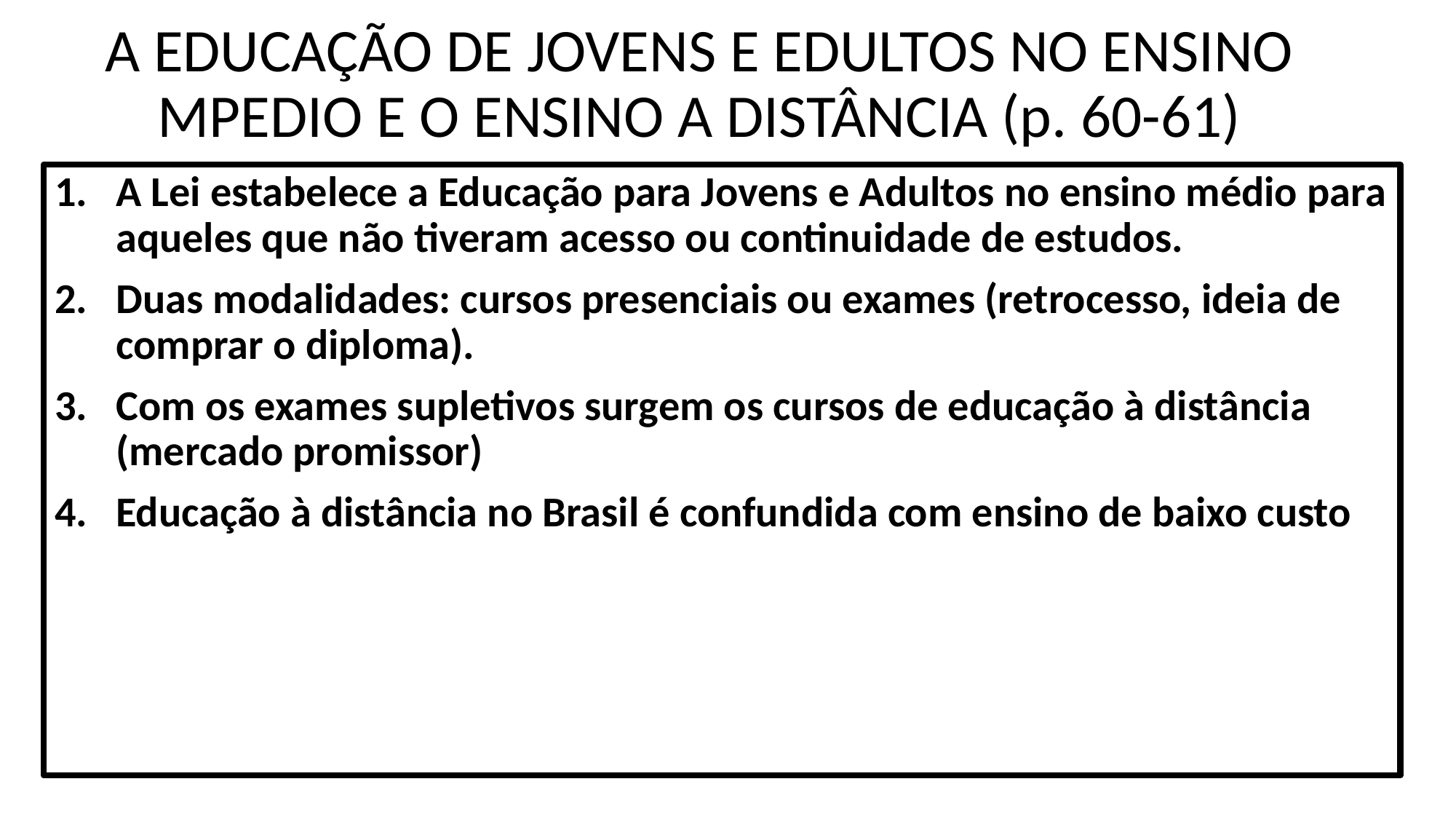

# A EDUCAÇÃO DE JOVENS E EDULTOS NO ENSINO MPEDIO E O ENSINO A DISTÂNCIA (p. 60-61)
A Lei estabelece a Educação para Jovens e Adultos no ensino médio para aqueles que não tiveram acesso ou continuidade de estudos.
Duas modalidades: cursos presenciais ou exames (retrocesso, ideia de comprar o diploma).
Com os exames supletivos surgem os cursos de educação à distância (mercado promissor)
Educação à distância no Brasil é confundida com ensino de baixo custo